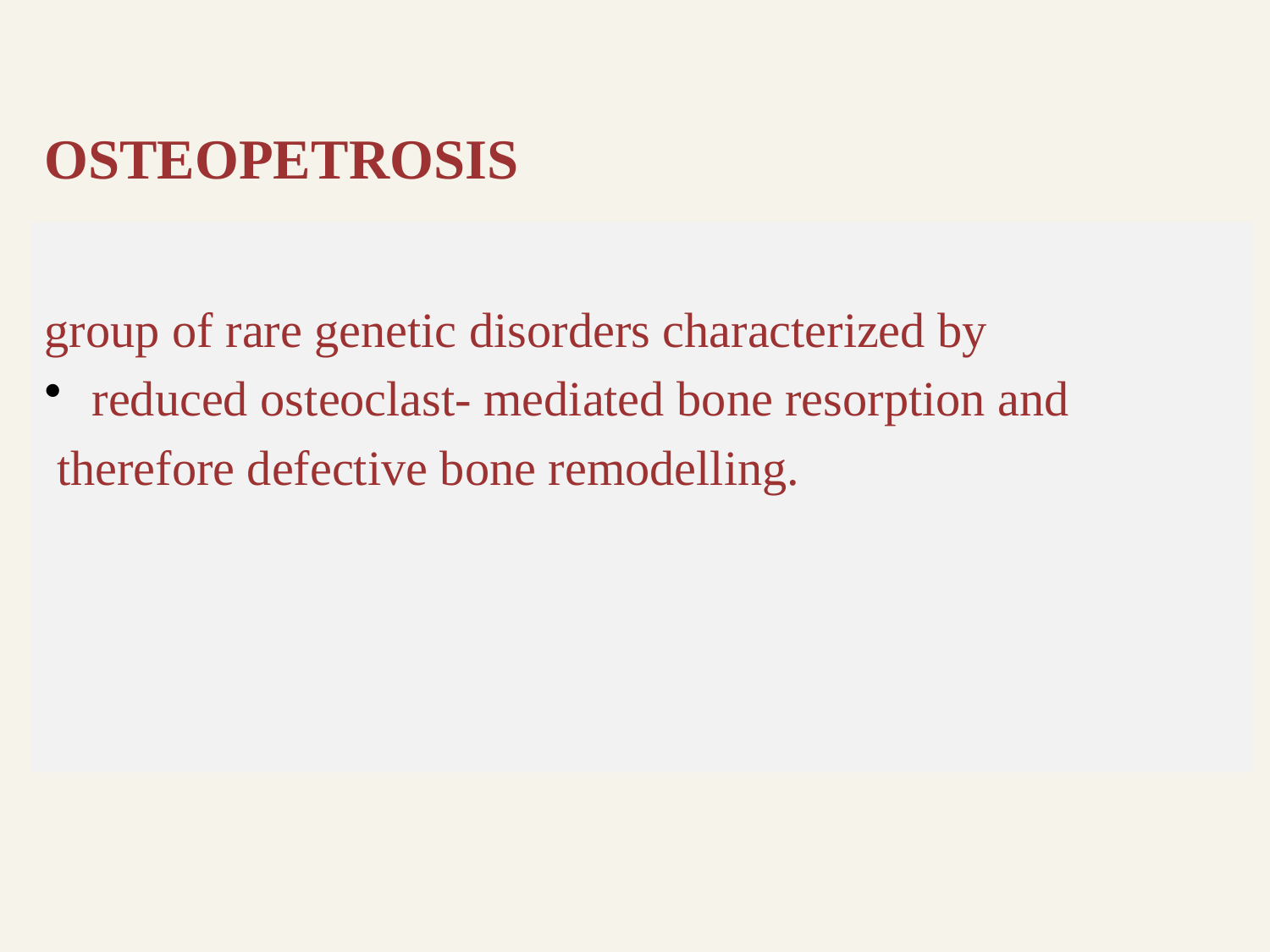

# OSTEOPETROSIS

group of rare genetic disorders characterized by
reduced osteoclast- mediated bone resorption and
 therefore defective bone remodelling.